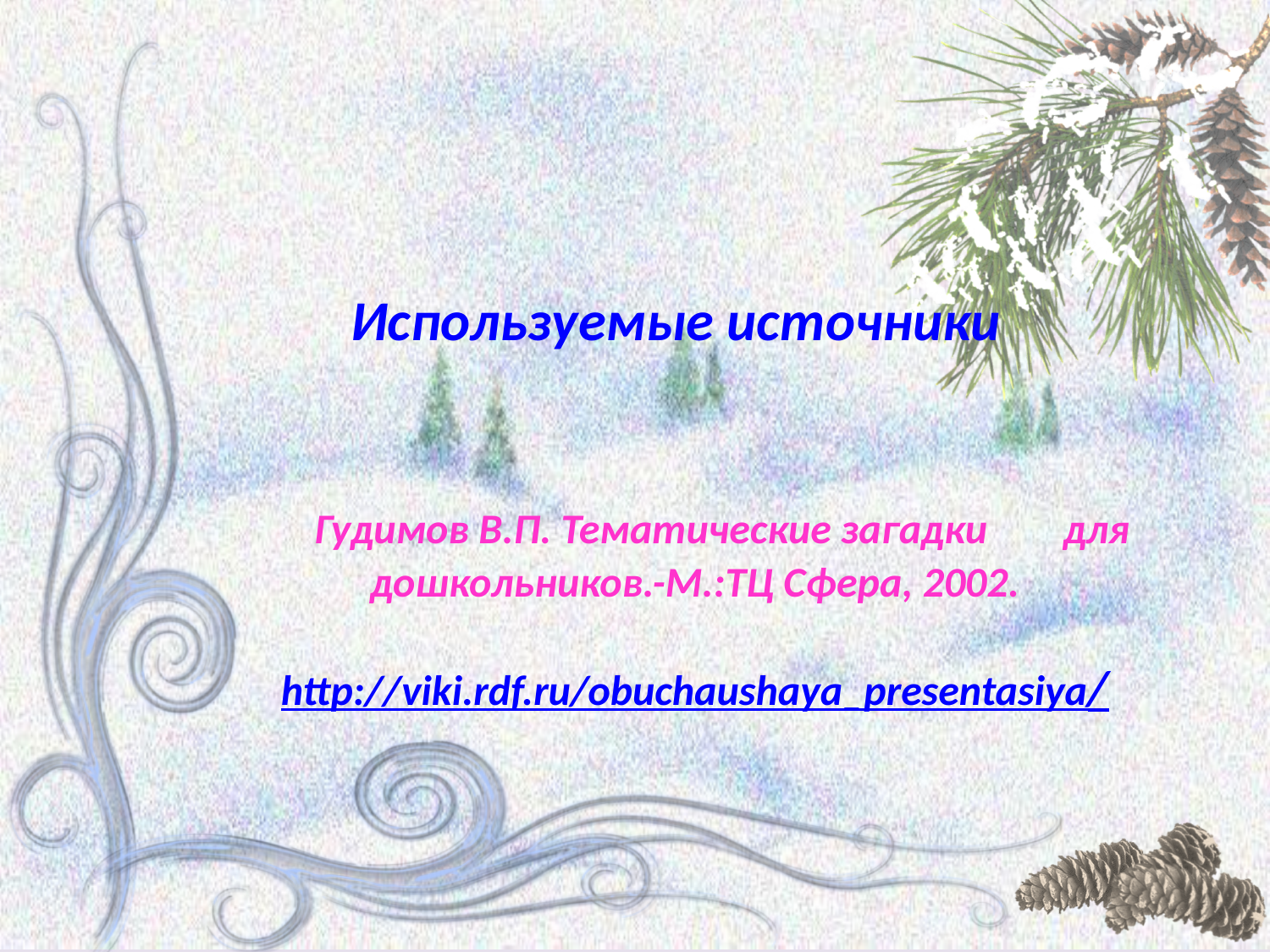

# Используемые источники Гудимов В.П. Тематические загадки        для  дошкольников.-М.:ТЦ Сфера, 2002. http://viki.rdf.ru/obuchaushaya_presentasiya/